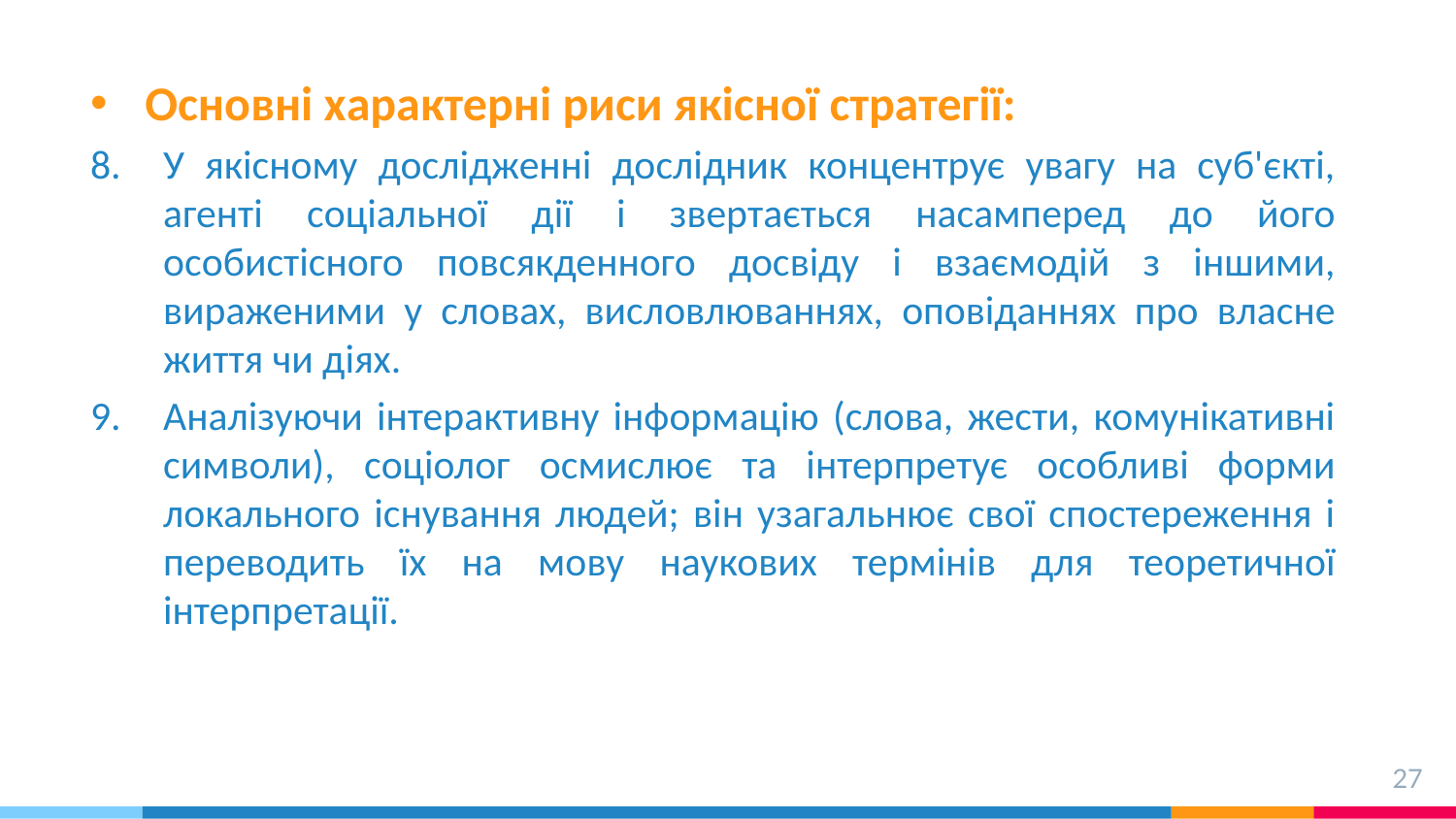

Основні характерні риси якісної стратегії:
У якісному дослідженні дослідник концентрує увагу на суб'єкті, агенті соціальної дії і звертається насамперед до його особистісного повсякденного досвіду і взаємодій з іншими, вираженими у словах, висловлюваннях, оповіданнях про власне життя чи діях.
Аналізуючи інтерактивну інформацію (слова, жести, комунікативні символи), соціолог осмислює та інтерпретує особливі форми локального існування людей; він узагальнює свої спостереження і переводить їх на мову наукових термінів для теоретичної інтерпретації.
27